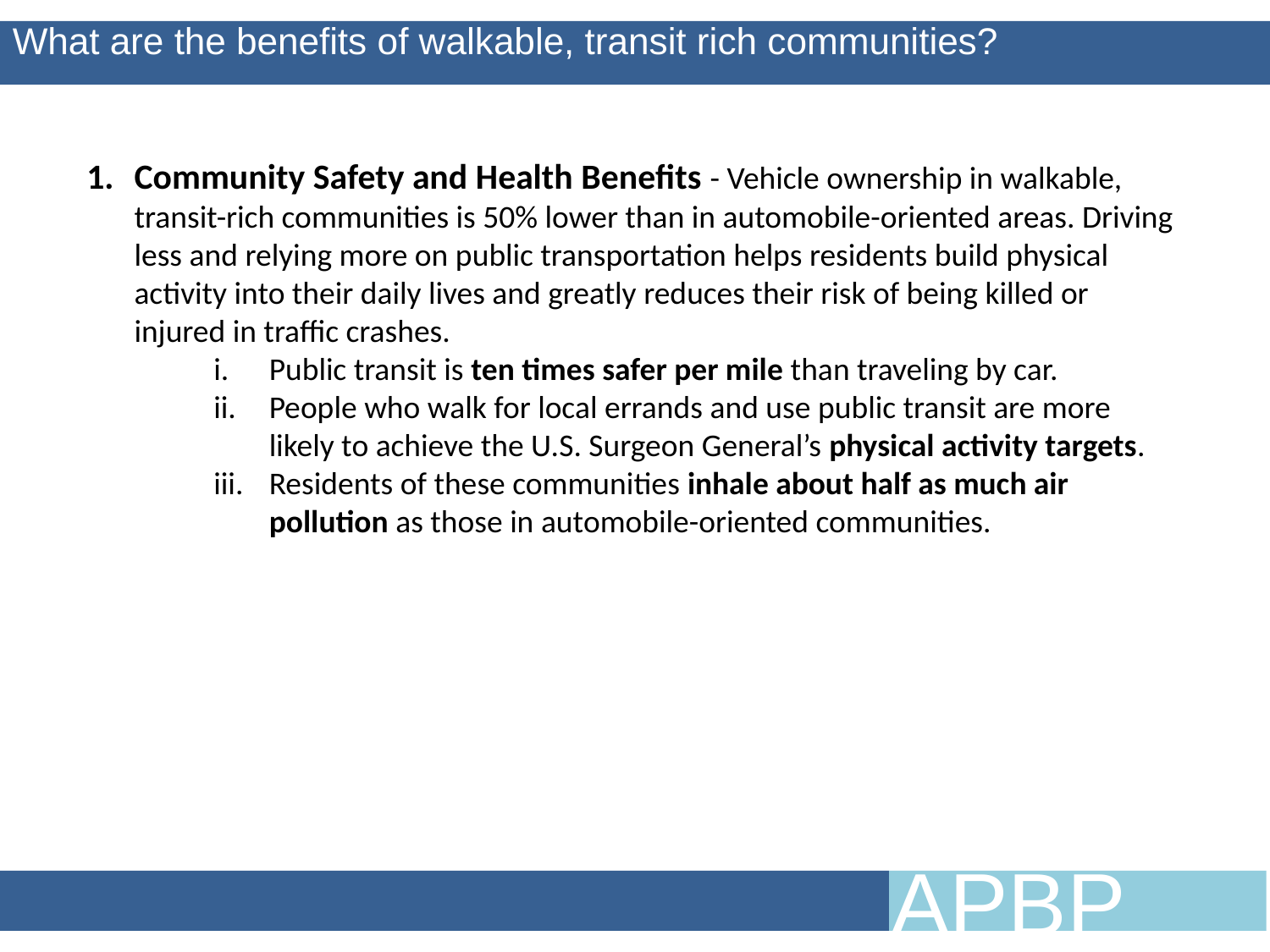

# What are the benefits of walkable, transit rich communities?

Community Safety and Health Benefits - Vehicle ownership in walkable, transit-rich communities is 50% lower than in automobile-oriented areas. Driving less and relying more on public transportation helps residents build physical activity into their daily lives and greatly reduces their risk of being killed or injured in traffic crashes.
Public transit is ten times safer per mile than traveling by car.
People who walk for local errands and use public transit are more likely to achieve the U.S. Surgeon General’s physical activity targets.
Residents of these communities inhale about half as much air pollution as those in automobile-oriented communities.